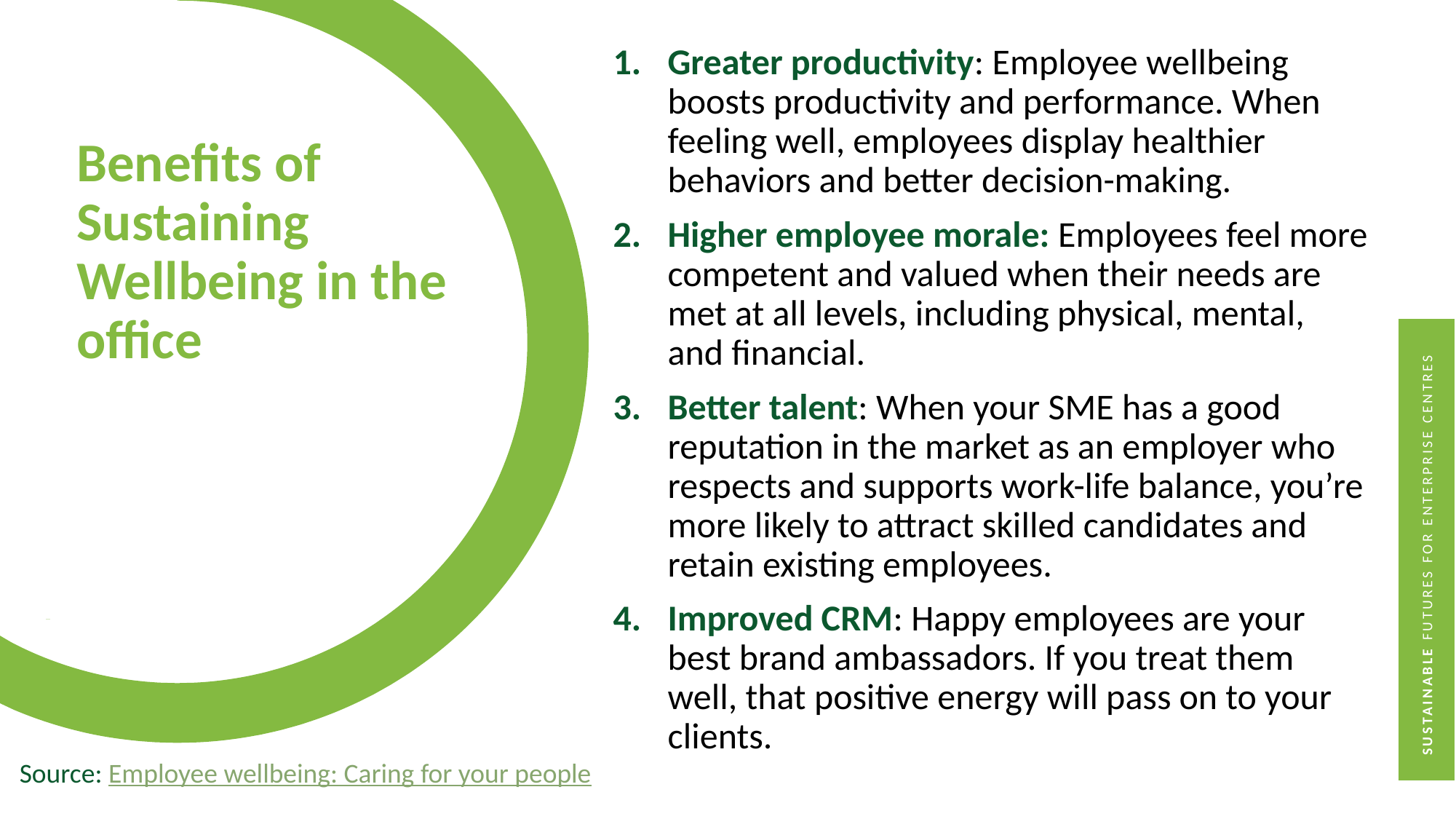

Greater productivity: Employee wellbeing boosts productivity and performance. When feeling well, employees display healthier behaviors and better decision-making.
Higher employee morale: Employees feel more competent and valued when their needs are met at all levels, including physical, mental, and financial.
Better talent: When your SME has a good reputation in the market as an employer who respects and supports work-life balance, you’re more likely to attract skilled candidates and retain existing employees.
Improved CRM: Happy employees are your best brand ambassadors. If you treat them well, that positive energy will pass on to your clients.
Benefits of Sustaining Wellbeing in the office

Source: Employee wellbeing: Caring for your people